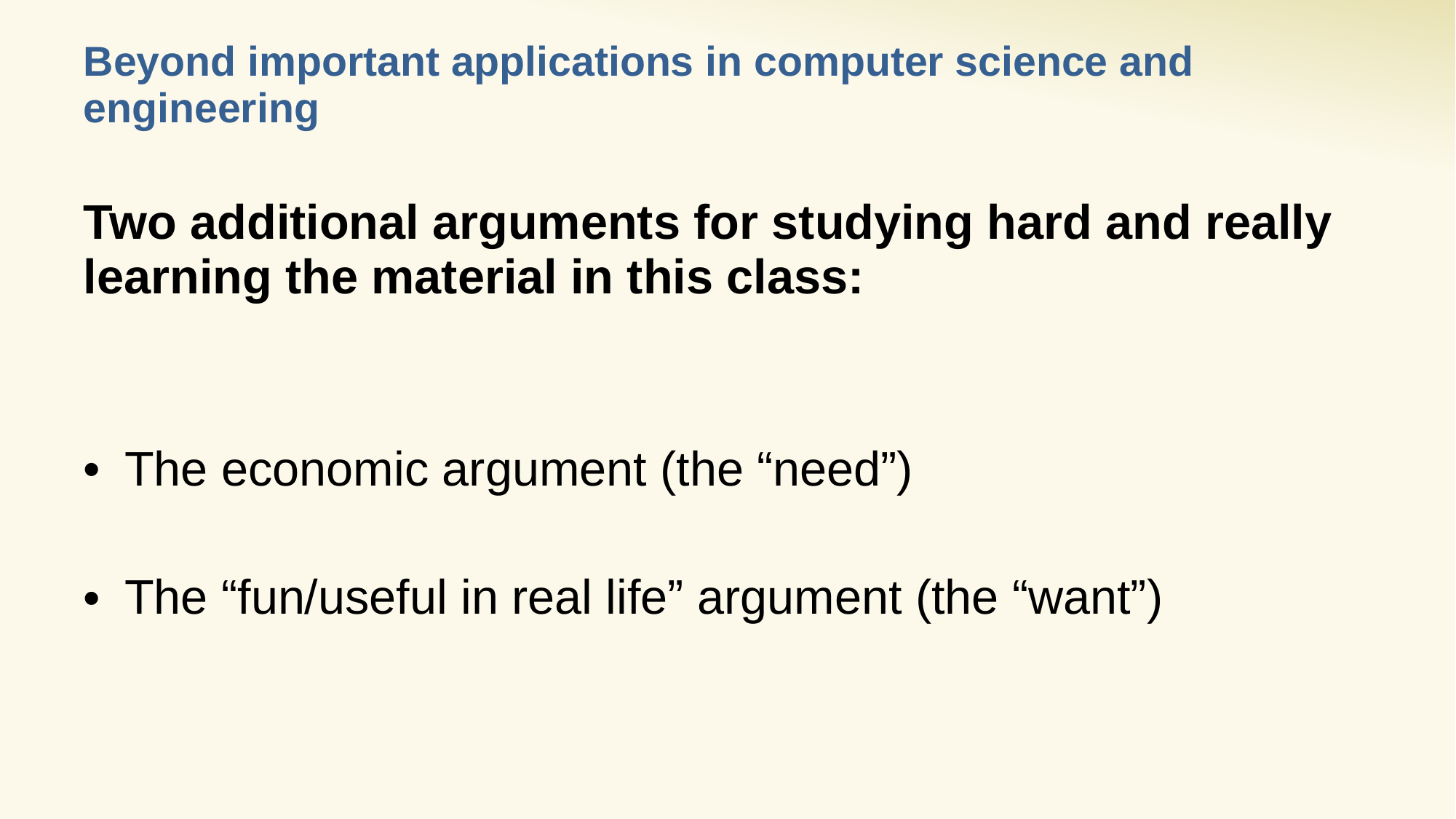

# Beyond important applications in computer science and engineering

Two additional arguments for studying hard and really learning the material in this class:

The economic argument (the “need”)

The “fun/useful in real life” argument (the “want”)